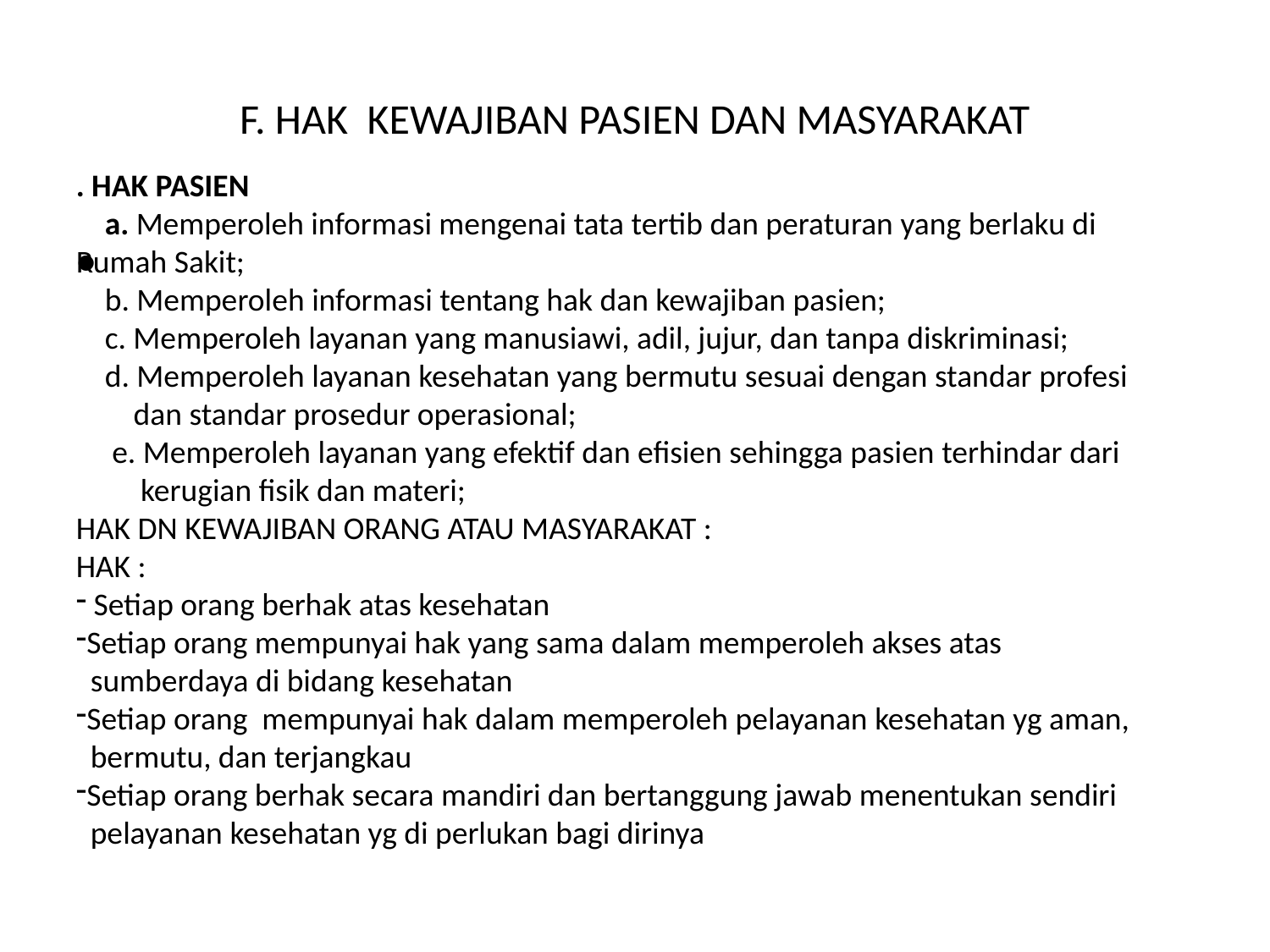

# F. HAK  KEWAJIBAN PASIEN DAN MASYARAKAT
. HAK PASIEN
    a. Memperoleh informasi mengenai tata tertib dan peraturan yang berlaku di   Rumah Sakit;
    b. Memperoleh informasi tentang hak dan kewajiban pasien;
    c. Memperoleh layanan yang manusiawi, adil, jujur, dan tanpa diskriminasi;
    d. Memperoleh layanan kesehatan yang bermutu sesuai dengan standar profesi
        dan standar prosedur operasional;
     e. Memperoleh layanan yang efektif dan efisien sehingga pasien terhindar dari
         kerugian fisik dan materi;
HAK DN KEWAJIBAN ORANG ATAU MASYARAKAT :
HAK :
 Setiap orang berhak atas kesehatan
Setiap orang mempunyai hak yang sama dalam memperoleh akses atas
  sumberdaya di bidang kesehatan
Setiap orang  mempunyai hak dalam memperoleh pelayanan kesehatan yg aman,
  bermutu, dan terjangkau
Setiap orang berhak secara mandiri dan bertanggung jawab menentukan sendiri
  pelayanan kesehatan yg di perlukan bagi dirinya